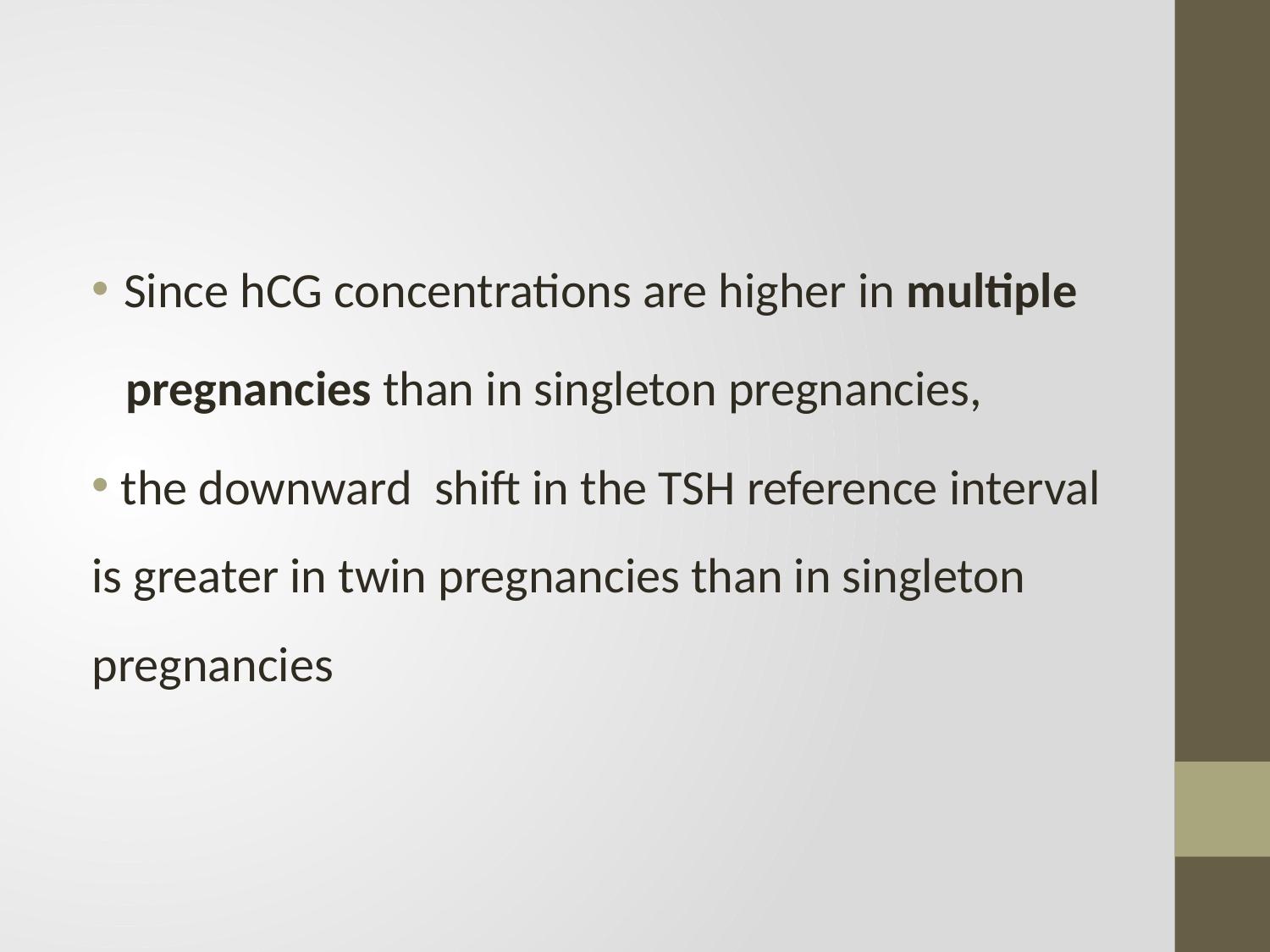

#
Since hCG concentrations are higher in multiple
   pregnancies than in singleton pregnancies,
 the downward  shift in the TSH reference interval is greater in twin pregnancies than in singleton pregnancies